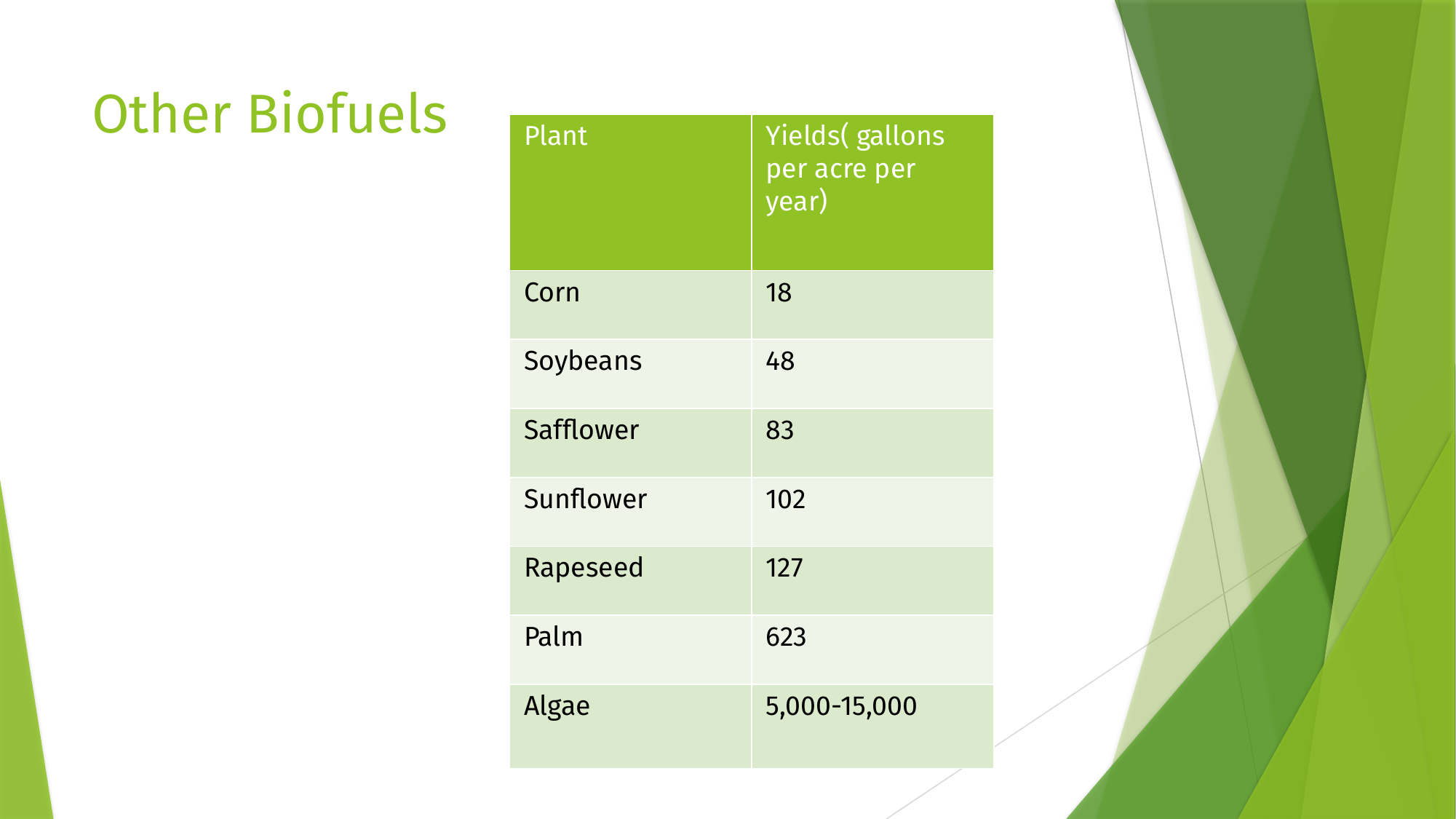

# Other Biofuels
| Plant | Yields( gallons per acre per year) |
| --- | --- |
| Corn | 18 |
| Soybeans | 48 |
| Safflower | 83 |
| Sunflower | 102 |
| Rapeseed | 127 |
| Palm | 623 |
| Algae | 5,000-15,000 |